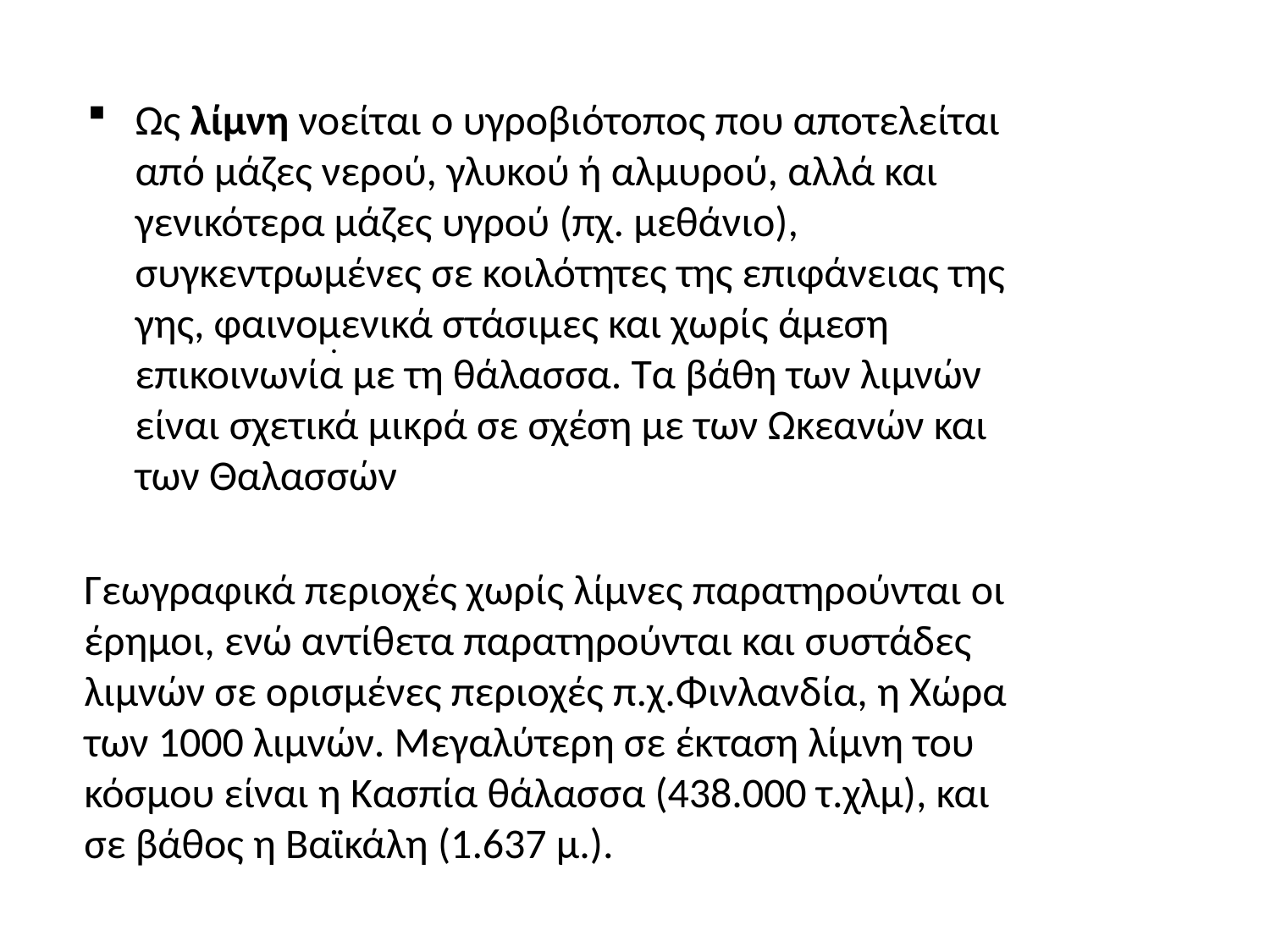

Ως λίμνη νοείται ο υγροβιότοπος που αποτελείται από μάζες νερού, γλυκού ή αλμυρού, αλλά και γενικότερα μάζες υγρού (πχ. μεθάνιο), συγκεντρωμένες σε κοιλότητες της επιφάνειας της γης, φαινομενικά στάσιμες και χωρίς άμεση επικοινωνία με τη θάλασσα. Τα βάθη των λιμνών είναι σχετικά μικρά σε σχέση με των Ωκεανών και των Θαλασσών
.
Γεωγραφικά περιοχές χωρίς λίμνες παρατηρούνται οι έρημοι, ενώ αντίθετα παρατηρούνται και συστάδες λιμνών σε ορισμένες περιοχές π.χ.Φινλανδία, η Χώρα των 1000 λιμνών. Μεγαλύτερη σε έκταση λίμνη του κόσμου είναι η Κασπία θάλασσα (438.000 τ.χλμ), και σε βάθος η Βαϊκάλη (1.637 μ.).